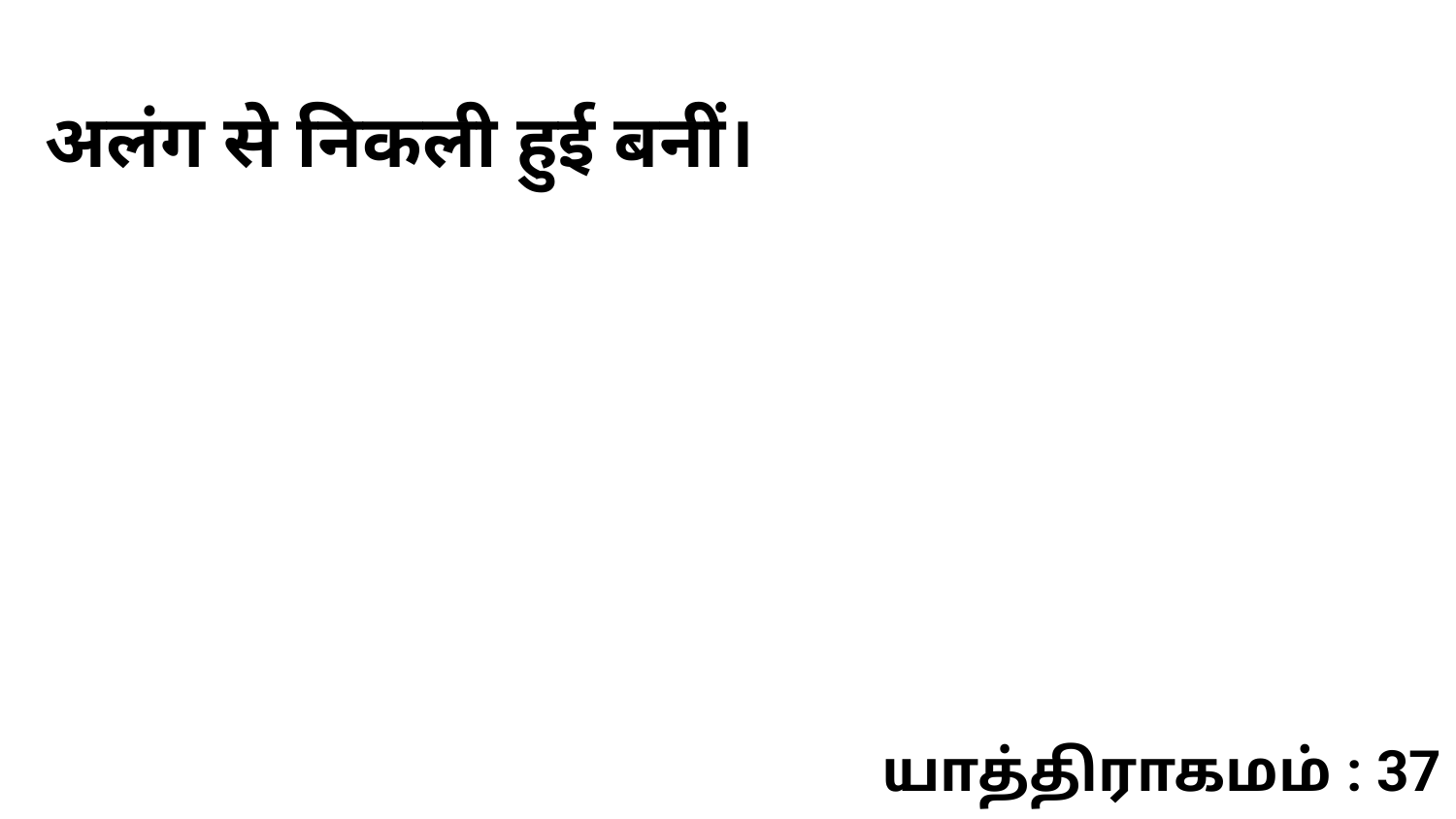

अलंग से निकली हुई बनीं।
யாத்திராகமம் : 37